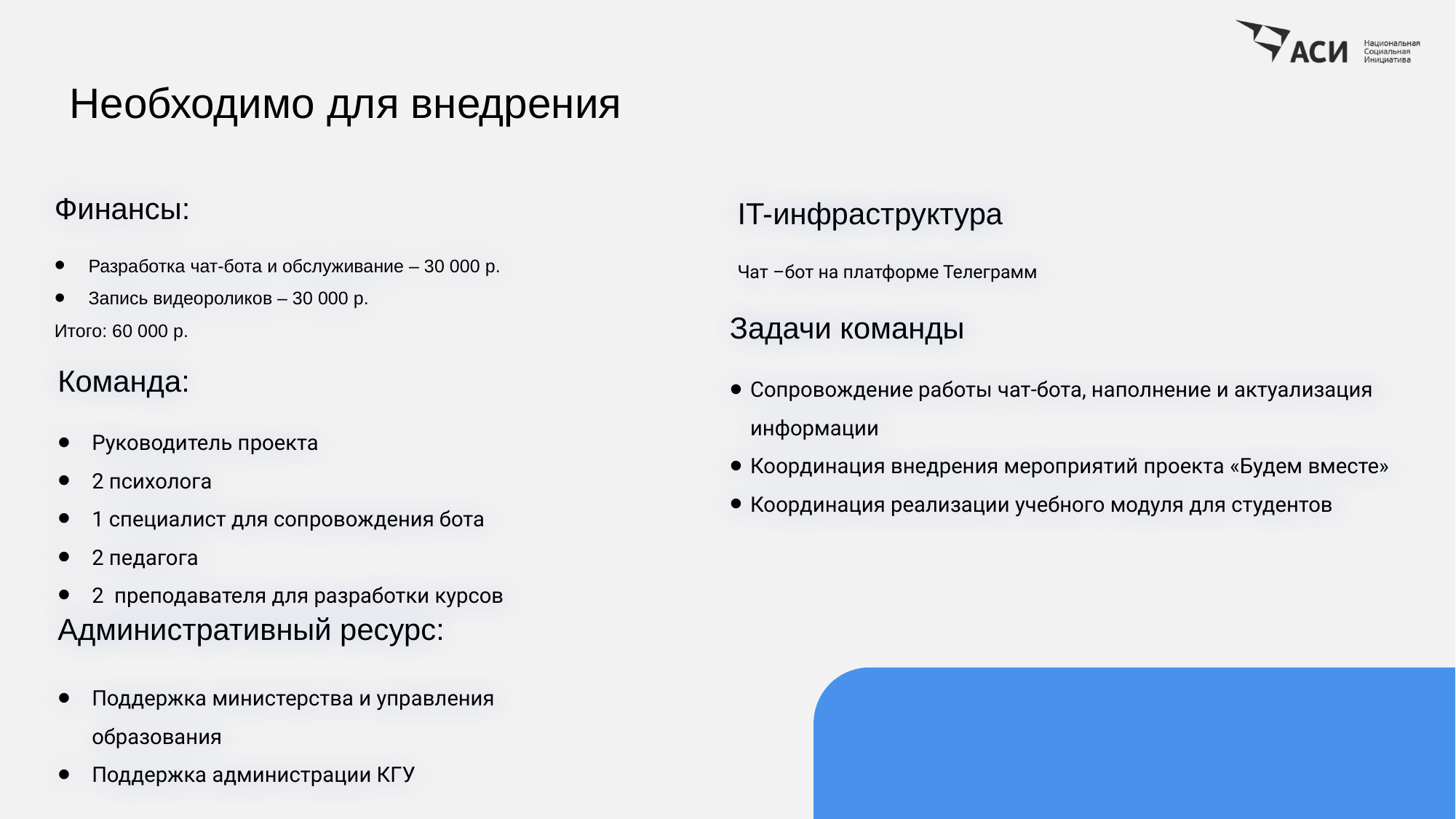

Необходимо для внедрения
Финансы:

Разработка чат-бота и обслуживание – 30 000 р.
Запись видеороликов – 30 000 р.
Итого: 60 000 р.
IT-инфраструктура

Чат –бот на платформе Телеграмм

Задачи команды

Сопровождение работы чат-бота, наполнение и актуализация информации
Координация внедрения мероприятий проекта «Будем вместе»
Координация реализации учебного модуля для студентов
Команда:

Руководитель проекта
2 психолога
1 специалист для сопровождения бота
2 педагога
2  преподавателя для разработки курсов
Административный ресурс:

Поддержка министерства и управления образования
Поддержка администрации КГУ